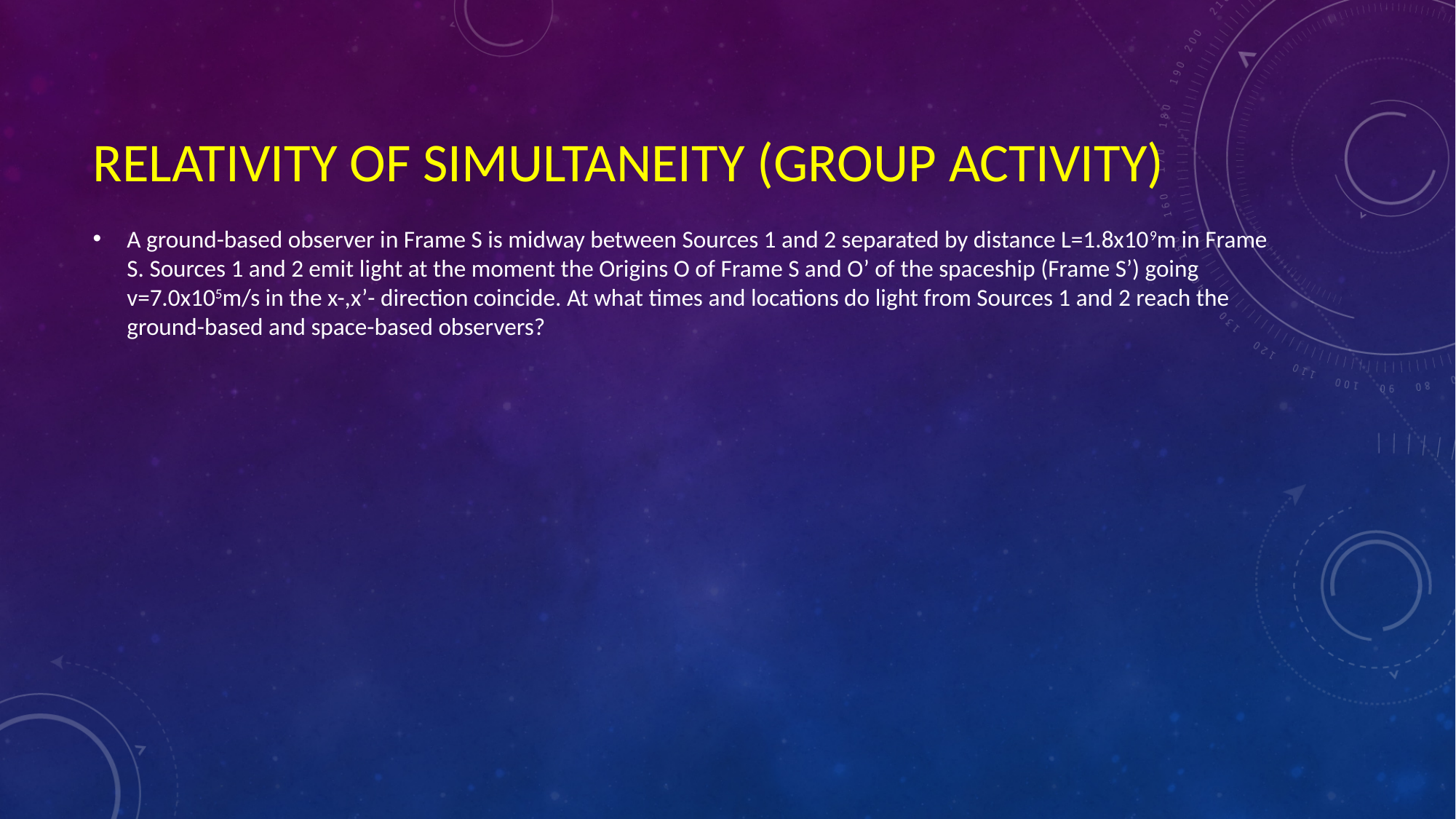

# Relativity of simultaneity (Group Activity)
A ground-based observer in Frame S is midway between Sources 1 and 2 separated by distance L=1.8x109m in Frame S. Sources 1 and 2 emit light at the moment the Origins O of Frame S and O’ of the spaceship (Frame S’) going v=7.0x105m/s in the x-,x’- direction coincide. At what times and locations do light from Sources 1 and 2 reach the ground-based and space-based observers?